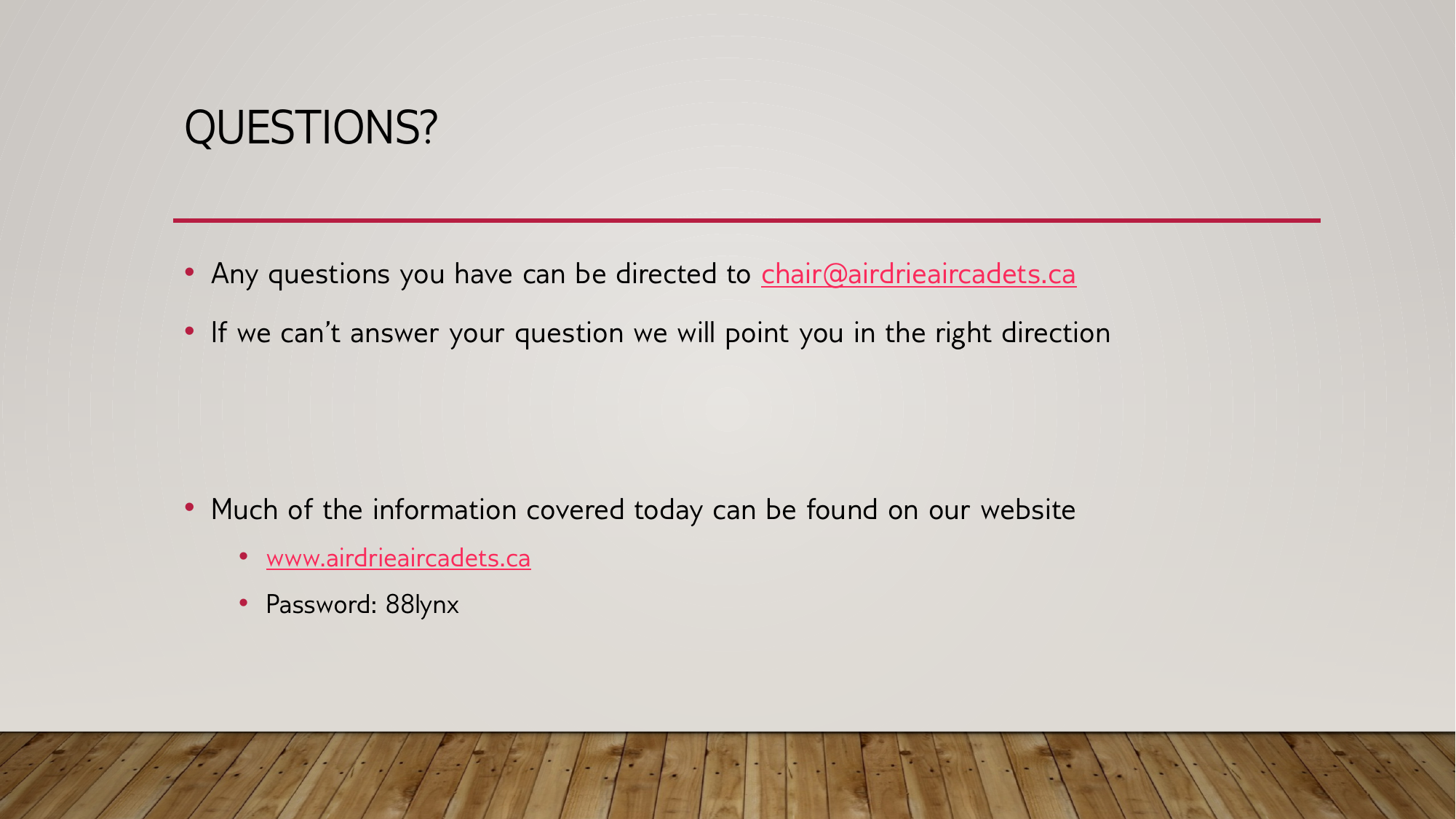

# Questions?
Any questions you have can be directed to chair@airdrieaircadets.ca
If we can’t answer your question we will point you in the right direction

Much of the information covered today can be found on our website
www.airdrieaircadets.ca
Password: 88lynx